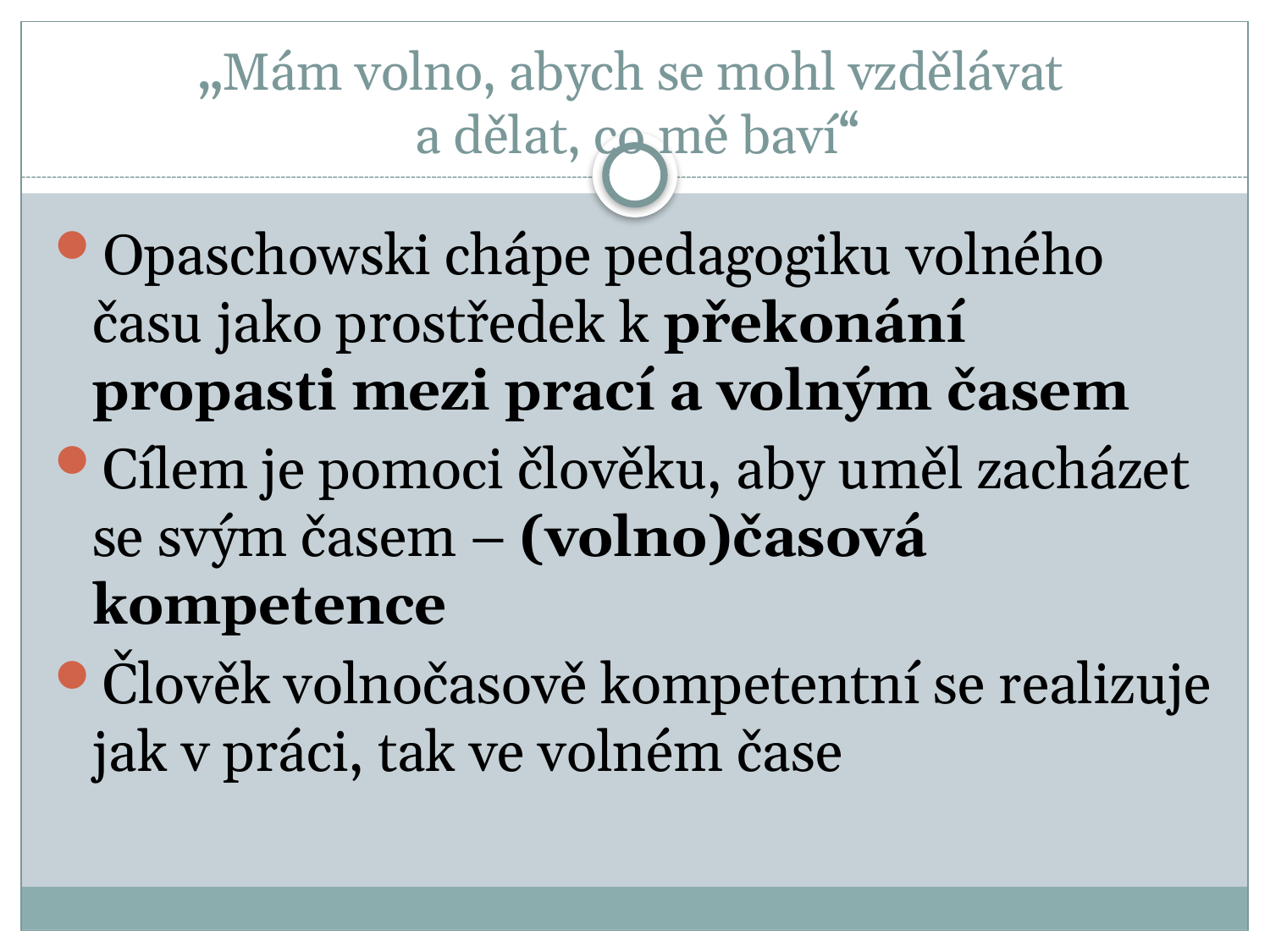

# „Mám volno, abych se mohl vzdělávat a dělat, co mě baví“
Opaschowski chápe pedagogiku volného času jako prostředek k překonání propasti mezi prací a volným časem
Cílem je pomoci člověku, aby uměl zacházet se svým časem – (volno)časová kompetence
Člověk volnočasově kompetentní se realizuje jak v práci, tak ve volném čase